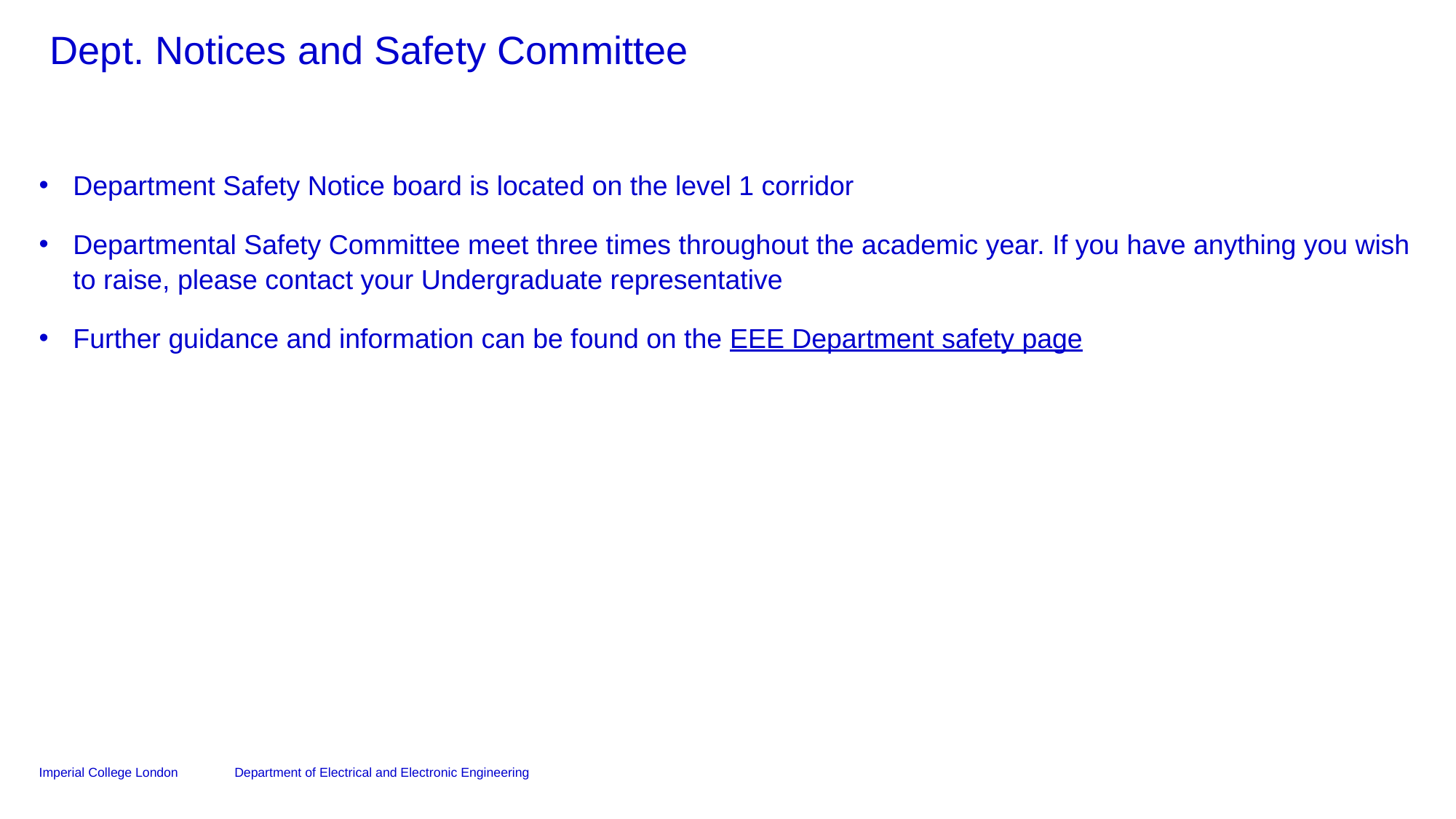

# Dept. Notices and Safety Committee
Department Safety Notice board is located on the level 1 corridor

Departmental Safety Committee meet three times throughout the academic year. If you have anything you wish to raise, please contact your Undergraduate representative

Further guidance and information can be found on the EEE Department safety page

Department of Electrical and Electronic Engineering